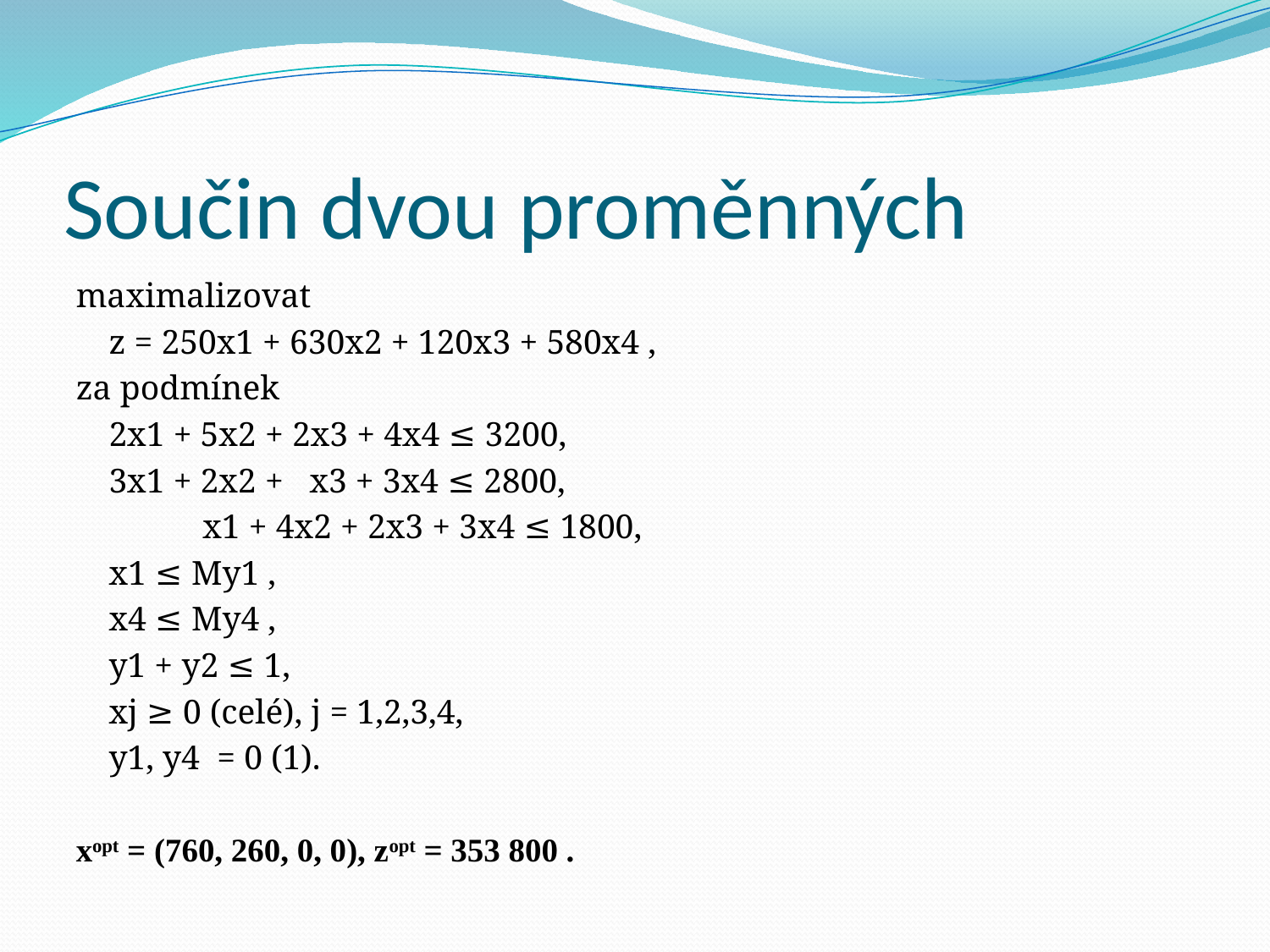

# Součin dvou proměnných
maximalizovat
			z = 250x1 + 630x2 + 120x3 + 580x4 ,
za podmínek
			2x1 + 5x2 + 2x3 + 4x4 ≤ 3200,
			3x1 + 2x2 +   x3 + 3x4 ≤ 2800,
		 	 x1 + 4x2 + 2x3 + 3x4 ≤ 1800,
			x1 ≤ My1 ,
			x4 ≤ My4 ,
			y1 + y2 ≤ 1,
			xj ≥ 0 (celé), j = 1,2,3,4,
			y1, y4  = 0 (1).

xopt = (760, 260, 0, 0), zopt = 353 800 .